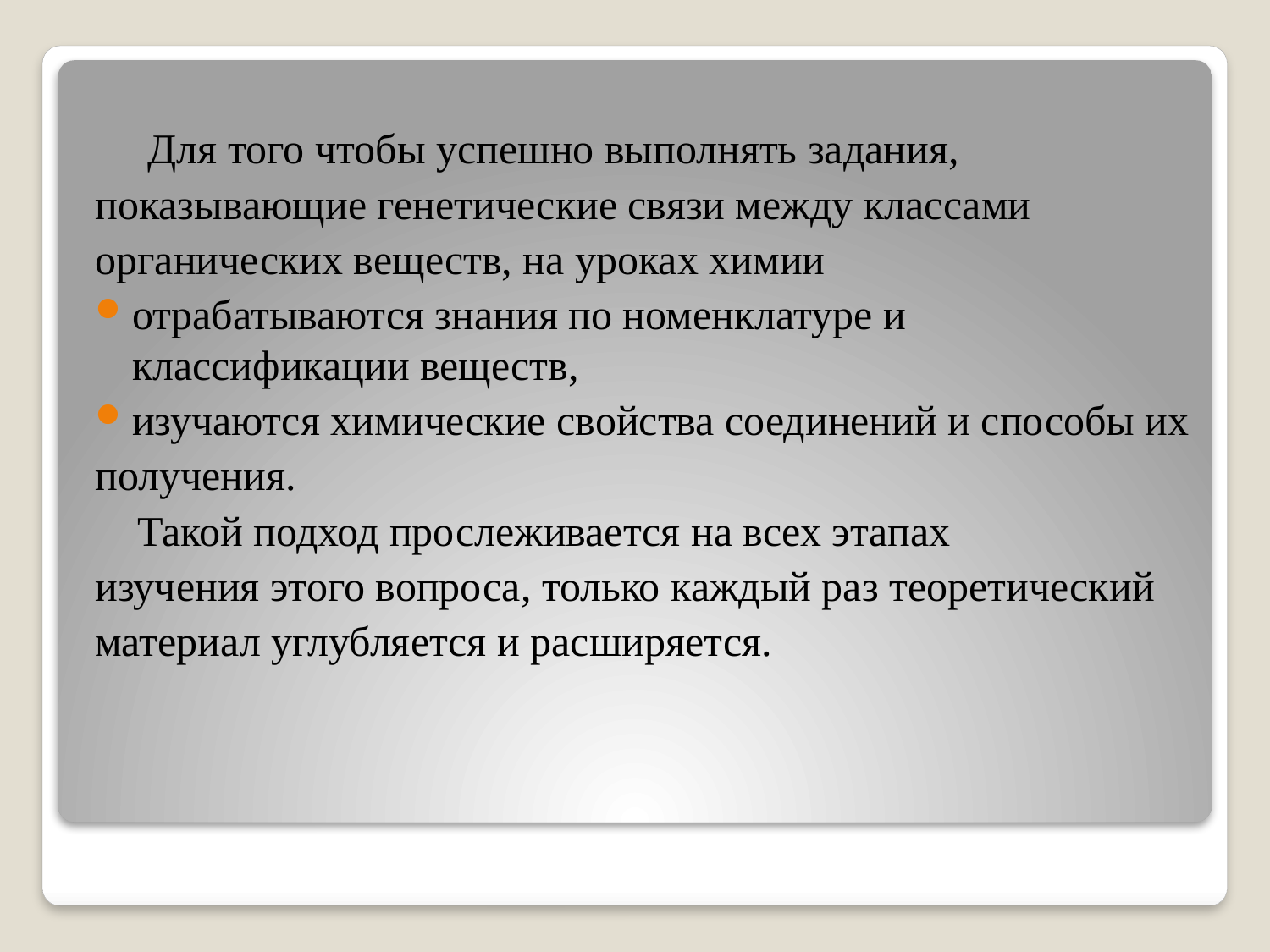

Для того чтобы успешно выполнять задания,
показывающие генетические связи между классами
органических веществ, на уроках химии
отрабатываются знания по номенклатуре и классификации веществ,
изучаются химические свойства соединений и способы их
получения.
    Такой подход прослеживается на всех этапах
изучения этого вопроса, только каждый раз теоретический
материал углубляется и расширяется.
#